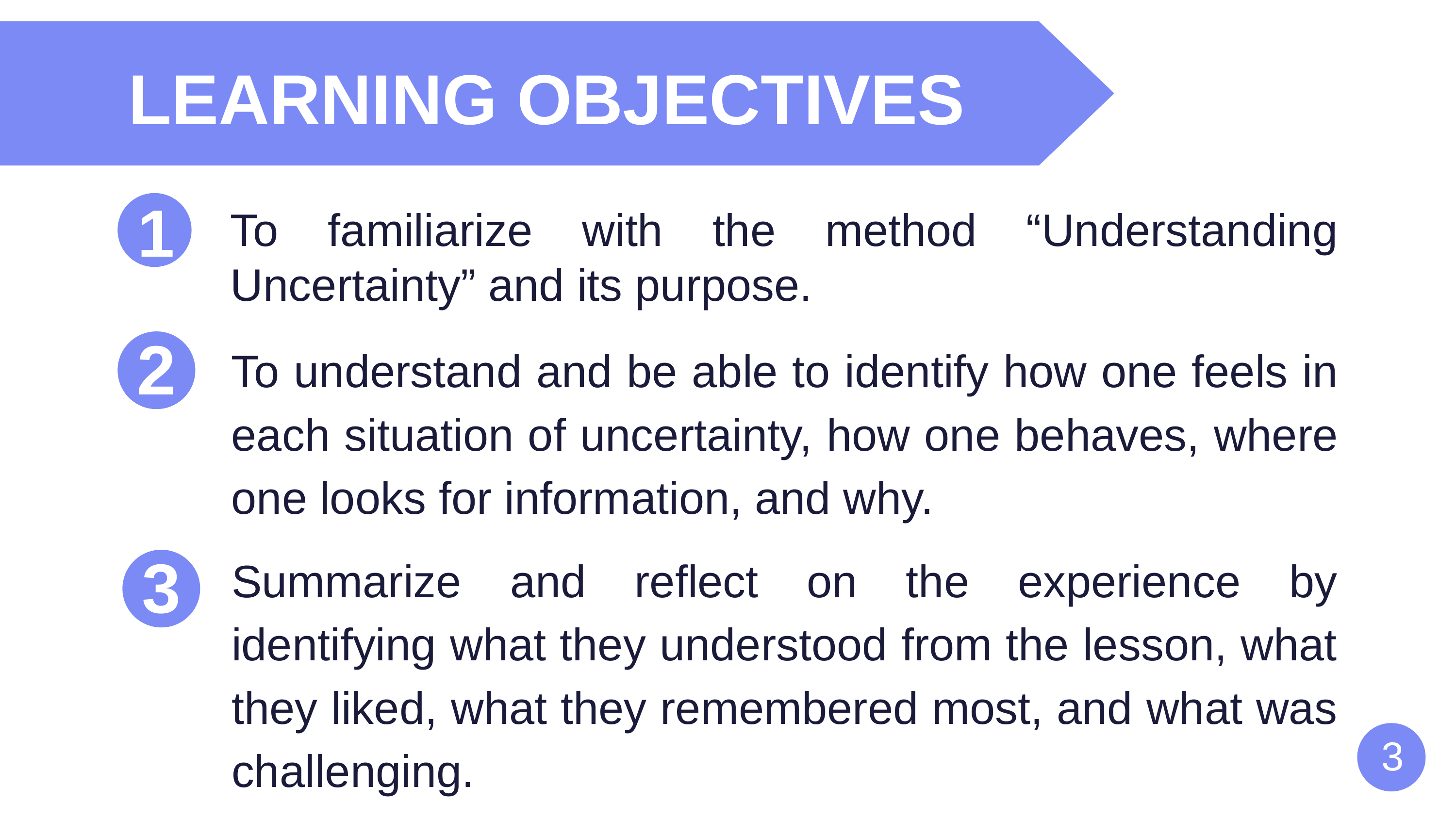

# LEARNING OBJECTIVES
1

2

To familiarize with the method “Understanding Uncertainty” and its purpose.

To understand and be able to identify how one feels in each situation of uncertainty, how one behaves, where one looks for information, and why.

3
Summarize and reflect on the experience by identifying what they understood from the lesson, what they liked, what they remembered most, and what was challenging.

3